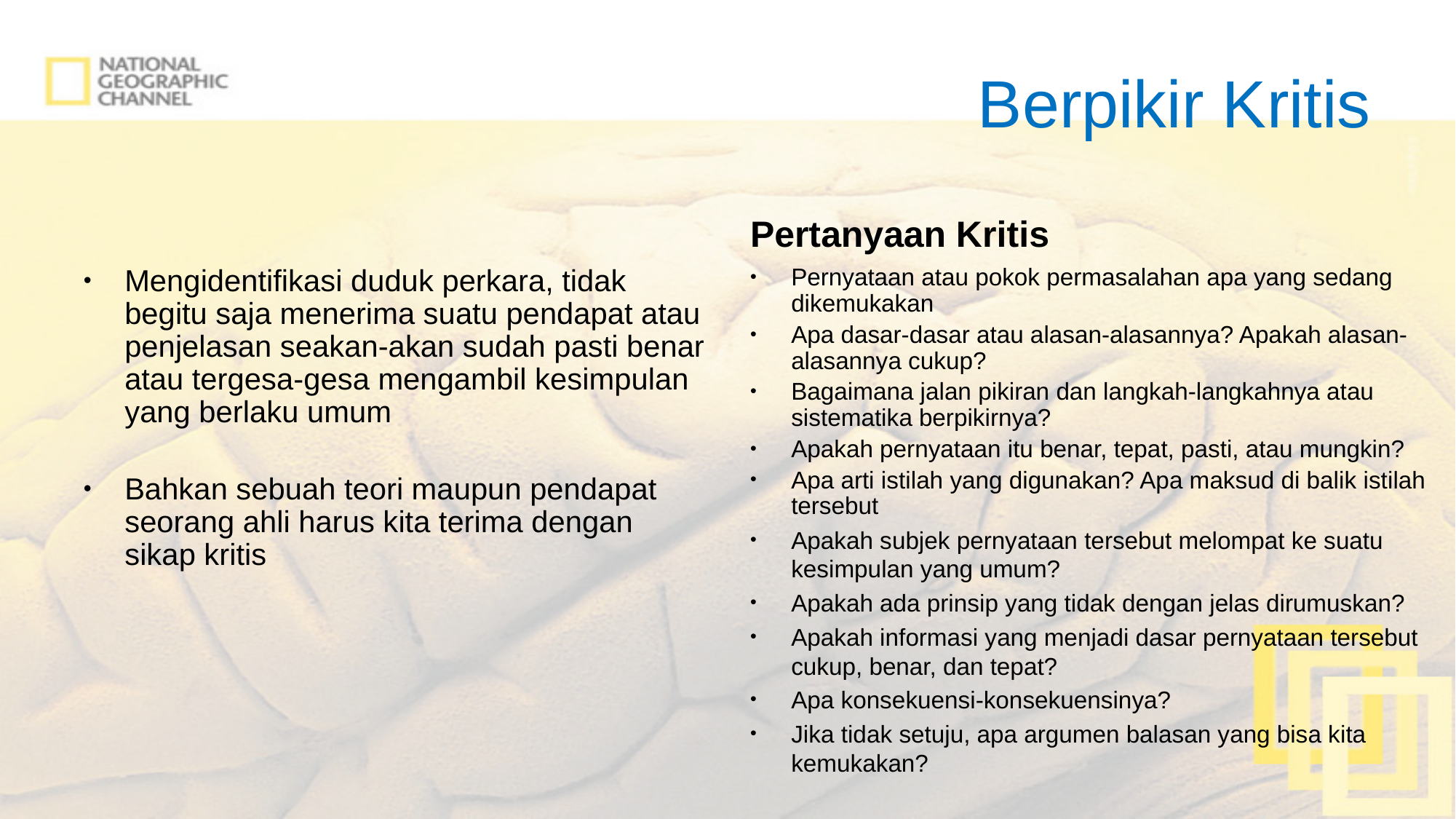

# Berpikir Kritis

Pertanyaan Kritis
Pernyataan atau pokok permasalahan apa yang sedang dikemukakan
Apa dasar-dasar atau alasan-alasannya? Apakah alasan-alasannya cukup?
Bagaimana jalan pikiran dan langkah-langkahnya atau sistematika berpikirnya?
Apakah pernyataan itu benar, tepat, pasti, atau mungkin?
Apa arti istilah yang digunakan? Apa maksud di balik istilah tersebut
Apakah subjek pernyataan tersebut melompat ke suatu kesimpulan yang umum?
Apakah ada prinsip yang tidak dengan jelas dirumuskan?
Apakah informasi yang menjadi dasar pernyataan tersebut cukup, benar, dan tepat?
Apa konsekuensi-konsekuensinya?
Jika tidak setuju, apa argumen balasan yang bisa kita kemukakan?

Mengidentifikasi duduk perkara, tidak begitu saja menerima suatu pendapat atau penjelasan seakan-akan sudah pasti benar atau tergesa-gesa mengambil kesimpulan yang berlaku umum

Bahkan sebuah teori maupun pendapat seorang ahli harus kita terima dengan sikap kritis